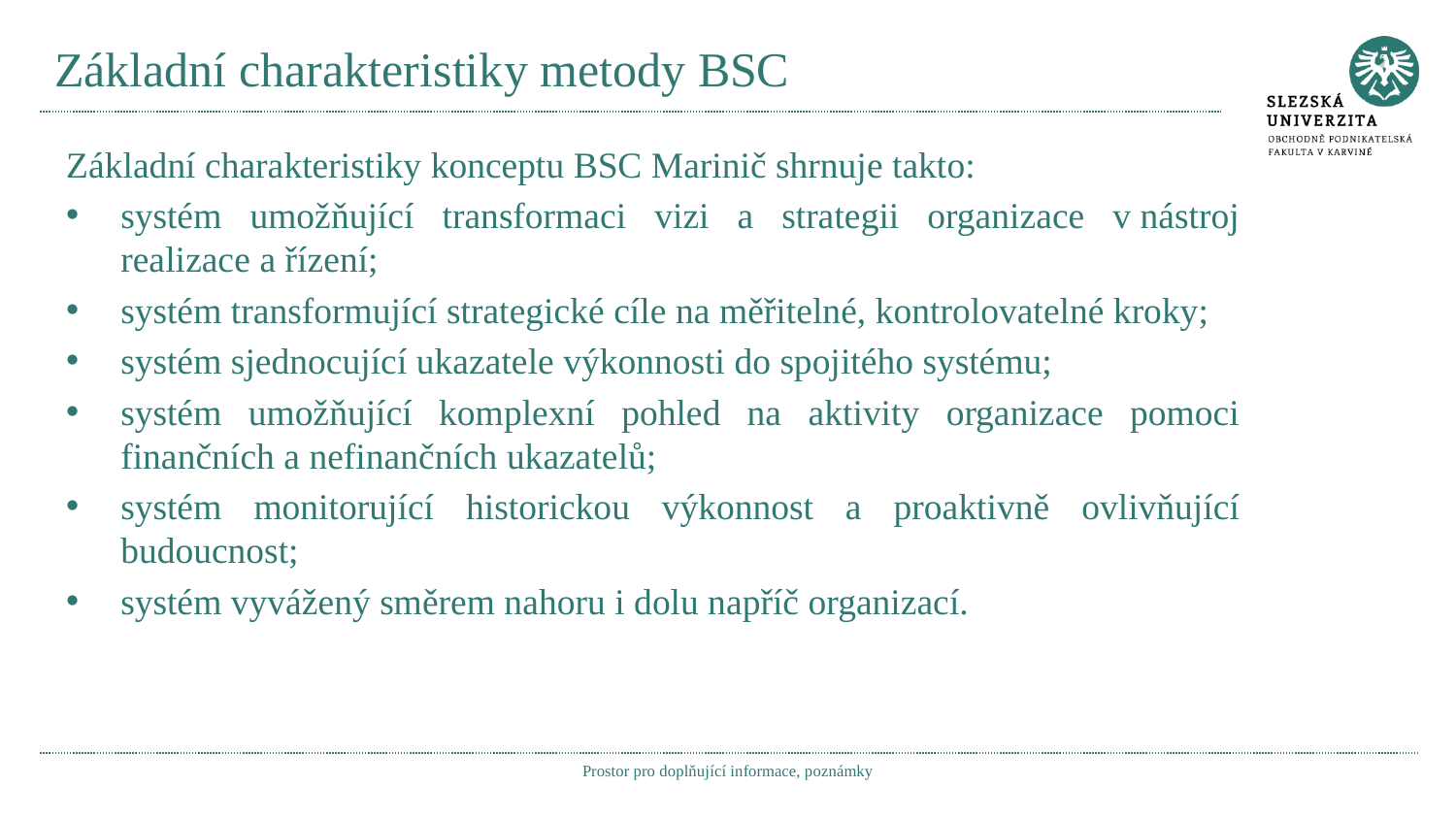

# Základní charakteristiky metody BSC
Základní charakteristiky konceptu BSC Marinič shrnuje takto:
systém umožňující transformaci vizi a strategii organizace v nástroj realizace a řízení;
systém transformující strategické cíle na měřitelné, kontrolovatelné kroky;
systém sjednocující ukazatele výkonnosti do spojitého systému;
systém umožňující komplexní pohled na aktivity organizace pomoci finančních a nefinančních ukazatelů;
systém monitorující historickou výkonnost a proaktivně ovlivňující budoucnost;
systém vyvážený směrem nahoru i dolu napříč organizací.
Prostor pro doplňující informace, poznámky